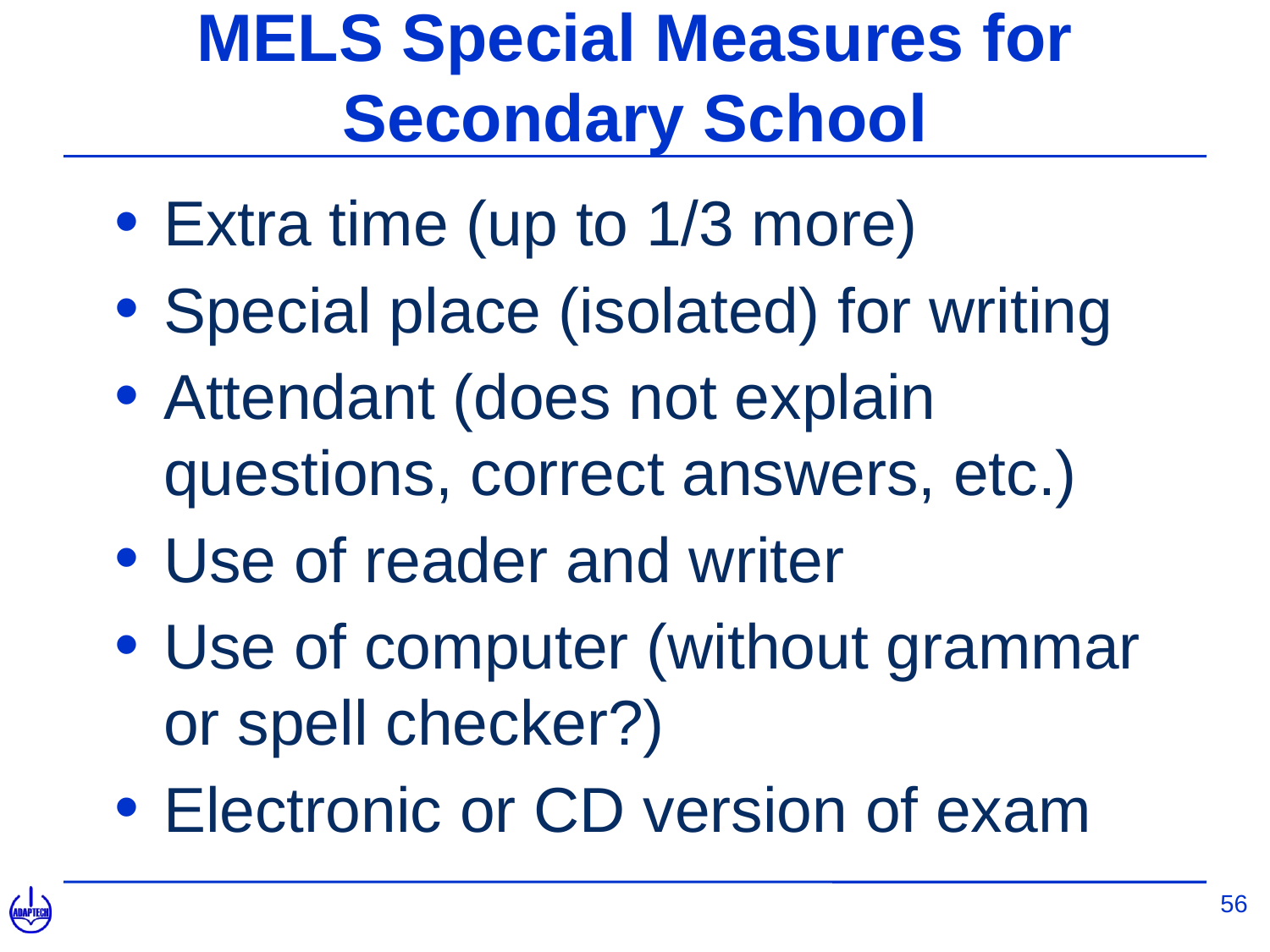

# MELS Special Measures for Secondary School
Extra time (up to 1/3 more)
Special place (isolated) for writing
Attendant (does not explain questions, correct answers, etc.)
Use of reader and writer
Use of computer (without grammar or spell checker?)
Electronic or CD version of exam

56